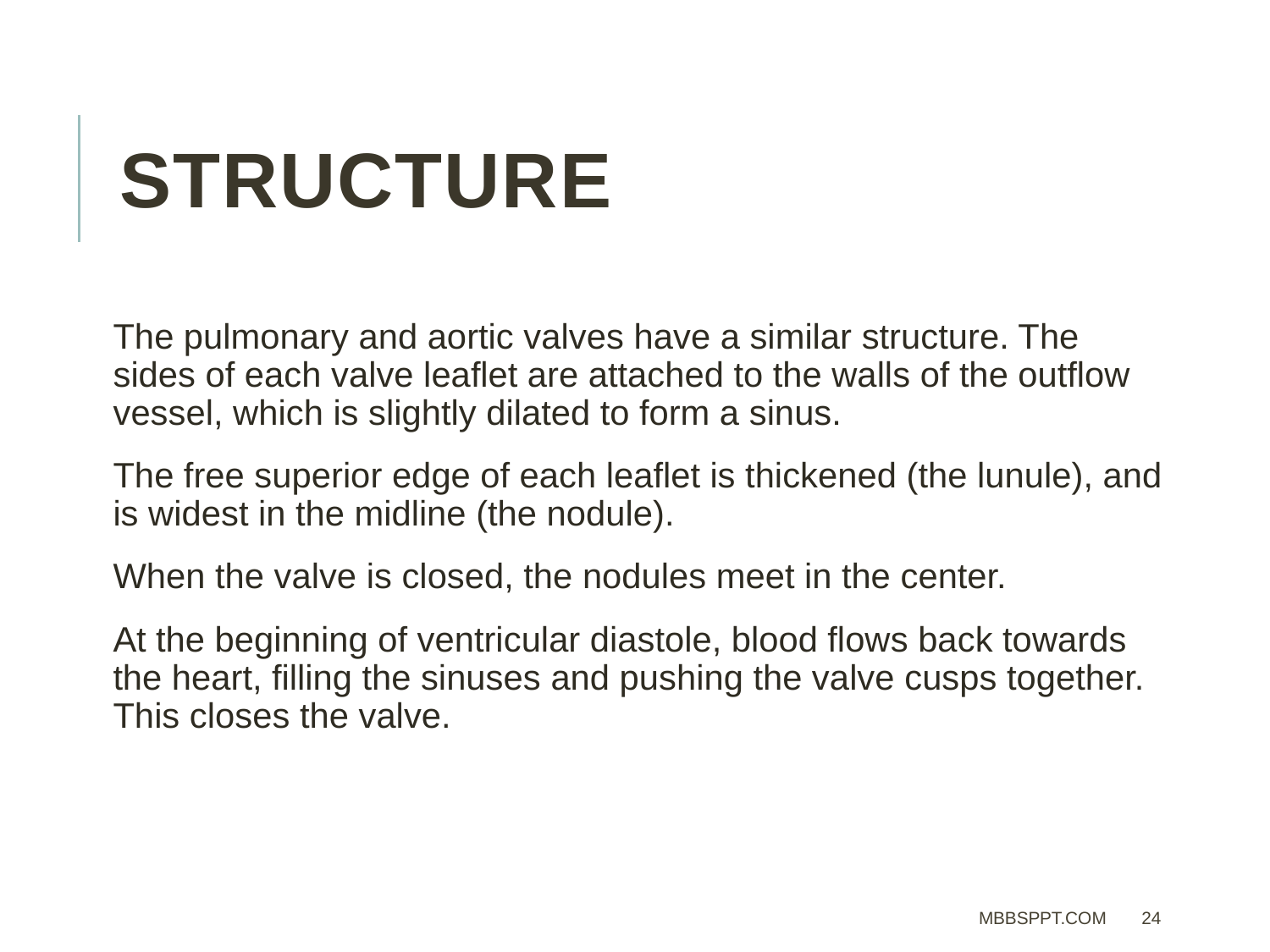

Structure
The pulmonary and aortic valves have a similar structure. The sides of each valve leaflet are attached to the walls of the outflow vessel, which is slightly dilated to form a sinus.
The free superior edge of each leaflet is thickened (the lunule), and is widest in the midline (the nodule).
When the valve is closed, the nodules meet in the center.
At the beginning of ventricular diastole, blood flows back towards the heart, filling the sinuses and pushing the valve cusps together. This closes the valve.
MBBSPPT.COM
24